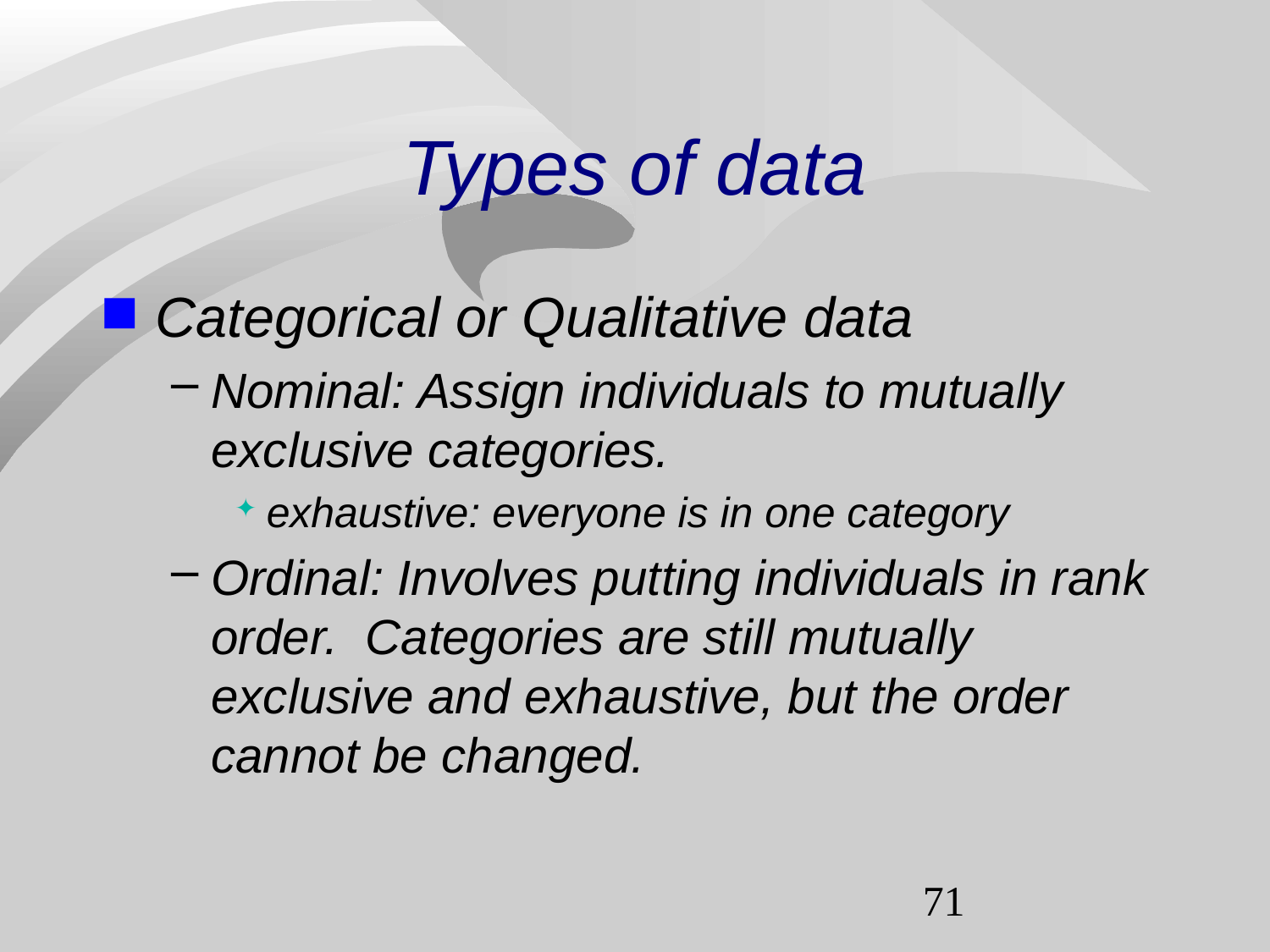

# Types of data
Categorical or Qualitative data
Nominal: Assign individuals to mutually exclusive categories.
exhaustive: everyone is in one category
Ordinal: Involves putting individuals in rank order.  Categories are still mutually exclusive and exhaustive, but the order cannot be changed.

71